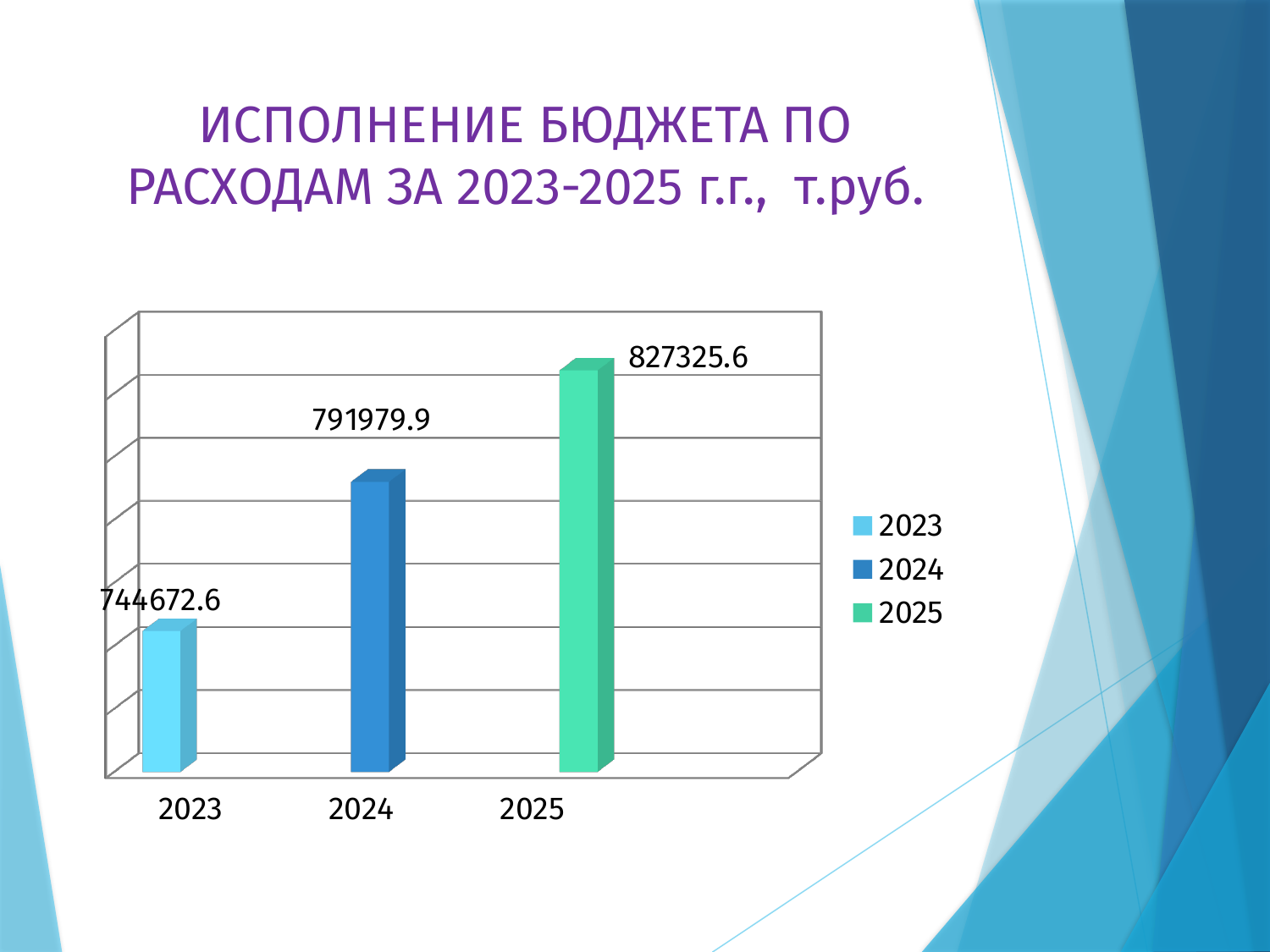

# ИСПОЛНЕНИЕ БЮДЖЕТА ПО РАСХОДАМ ЗА 2023-2025 г.г.,  т.руб.

[unsupported chart]